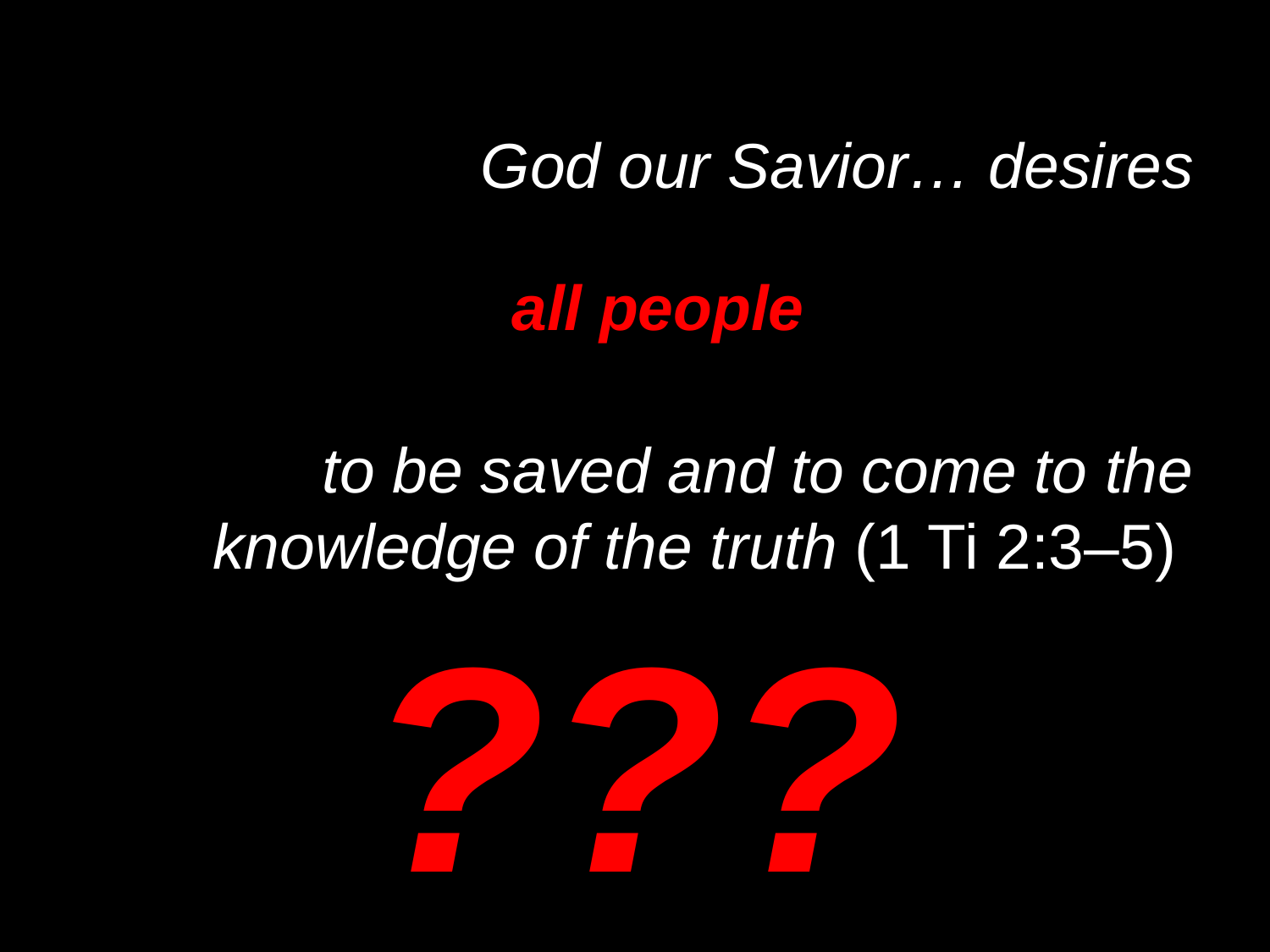

#
God our Savior… desires
to be saved and to come to the knowledge of the truth (1 Ti 2:3–5)

all people
???